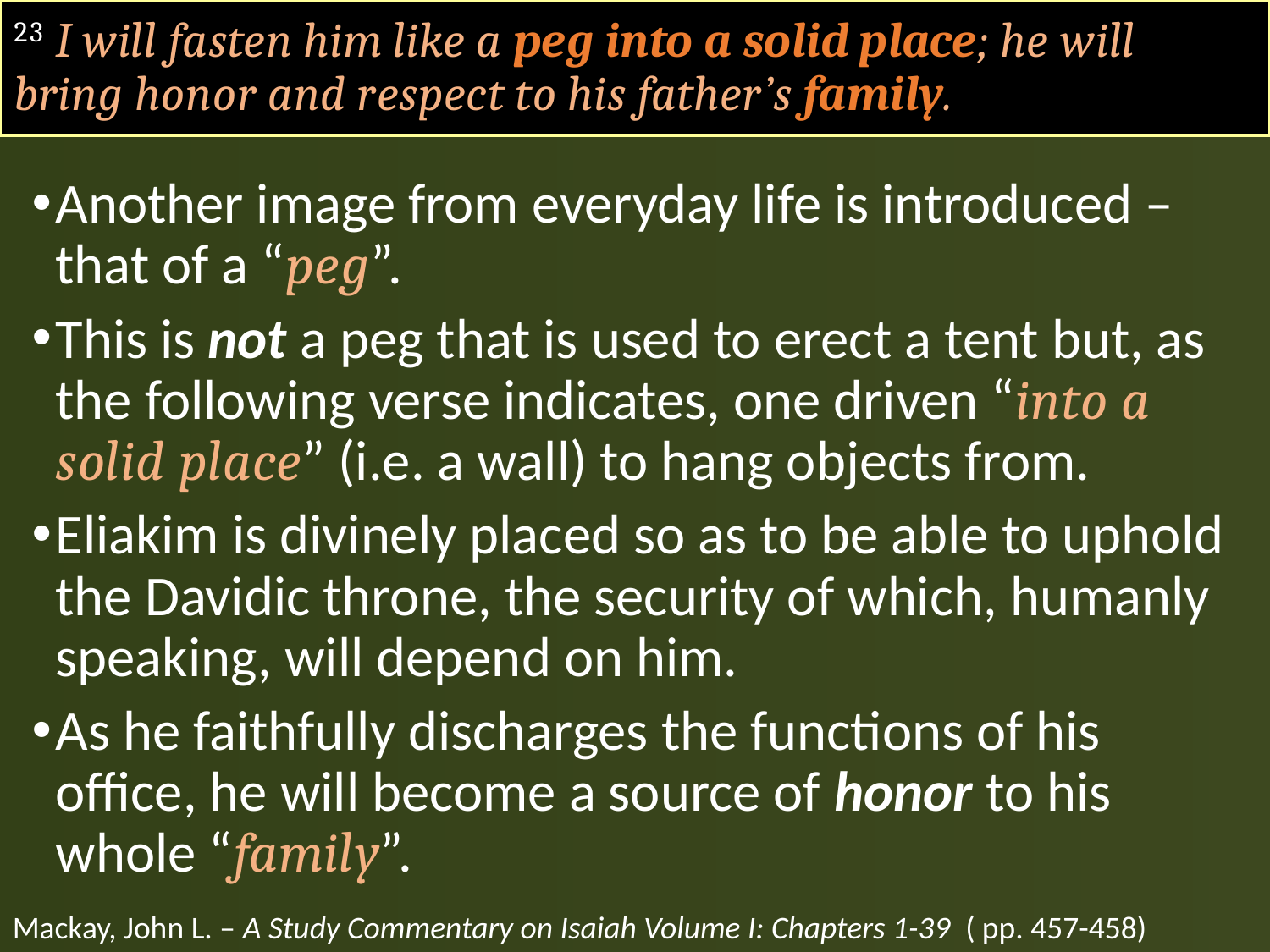

# 23 I will fasten him like a peg into a solid place; he will bring honor and respect to his father’s family.
Another image from everyday life is introduced –  that of a “peg”.
This is not a peg that is used to erect a tent but, as the following verse indicates, one driven “into a solid place” (i.e. a wall) to hang objects from.
Eliakim is divinely placed so as to be able to uphold the Davidic throne, the security of which, humanly speaking, will depend on him.
As he faithfully discharges the functions of his office, he will become a source of honor to his whole “family”.

Mackay, John L. – A Study Commentary on Isaiah Volume I: Chapters 1-39  ( pp. 457-458)